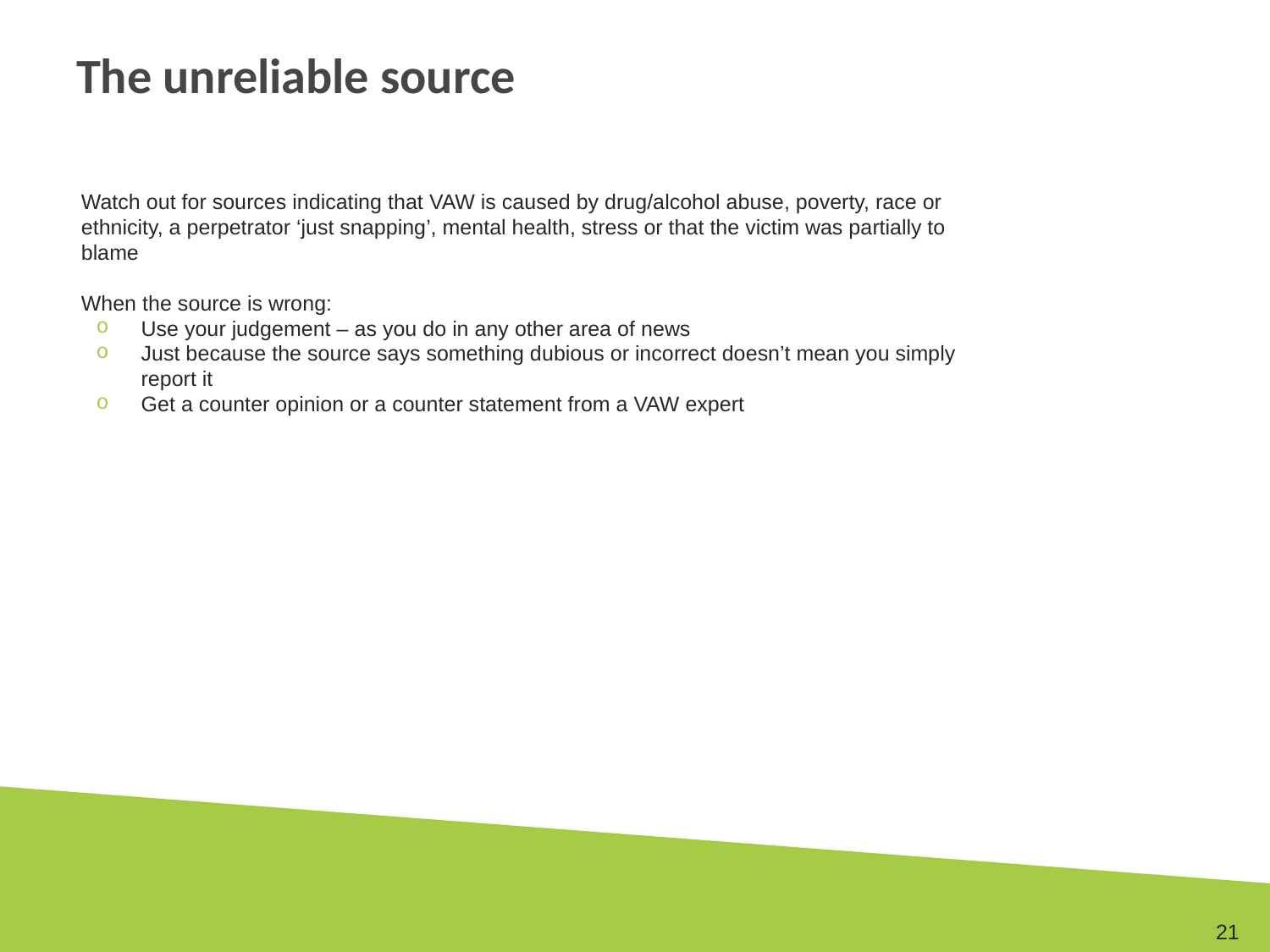

# The unreliable source
Watch out for sources indicating that VAW is caused by drug/alcohol abuse, poverty, race or ethnicity, a perpetrator ‘just snapping’, mental health, stress or that the victim was partially to blame

When the source is wrong:
Use your judgement – as you do in any other area of news
Just because the source says something dubious or incorrect doesn’t mean you simply report it
Get a counter opinion or a counter statement from a VAW expert
21